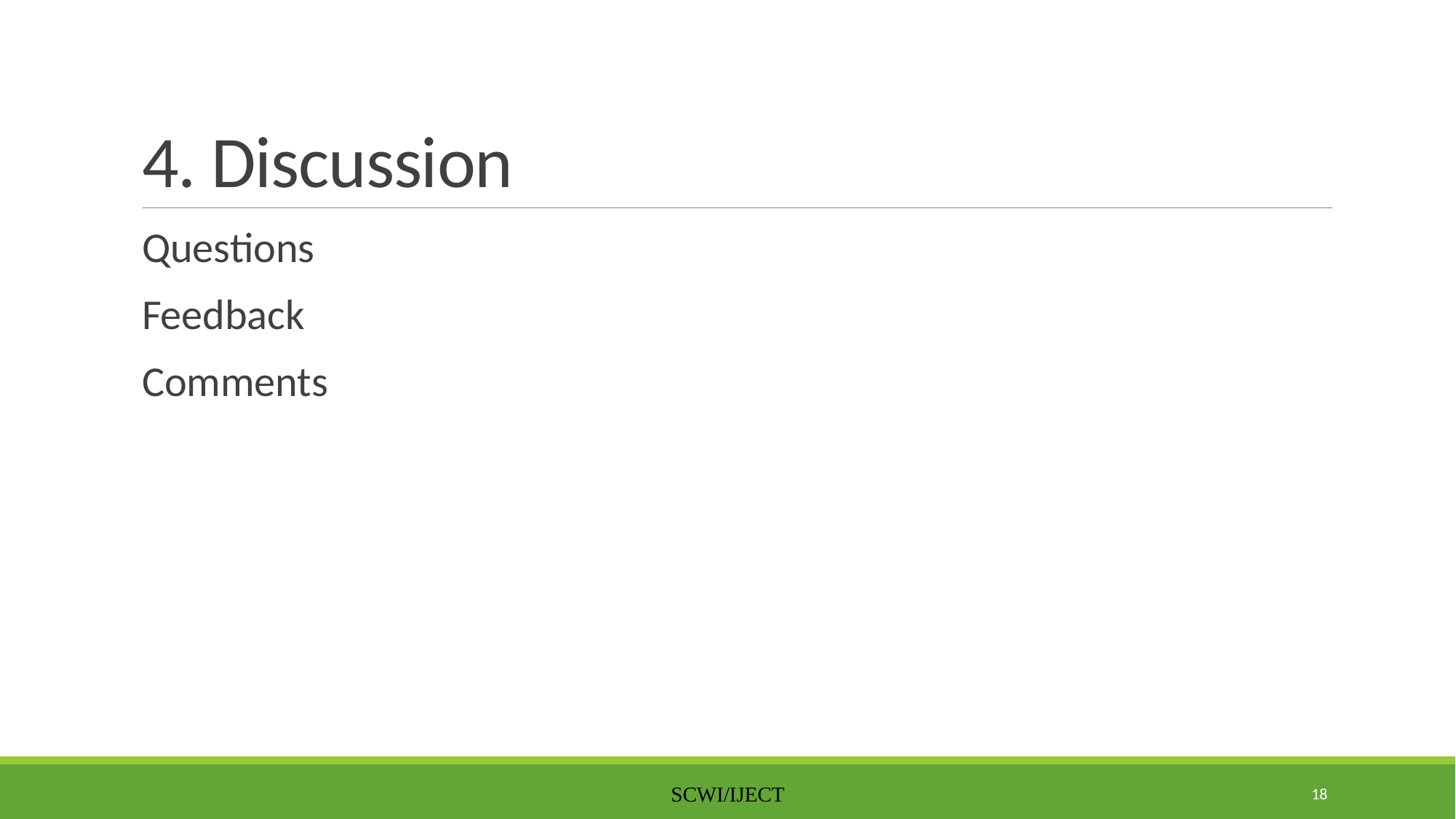

# 4. Discussion
Questions
Feedback
Comments
SCWI/IJECT
18